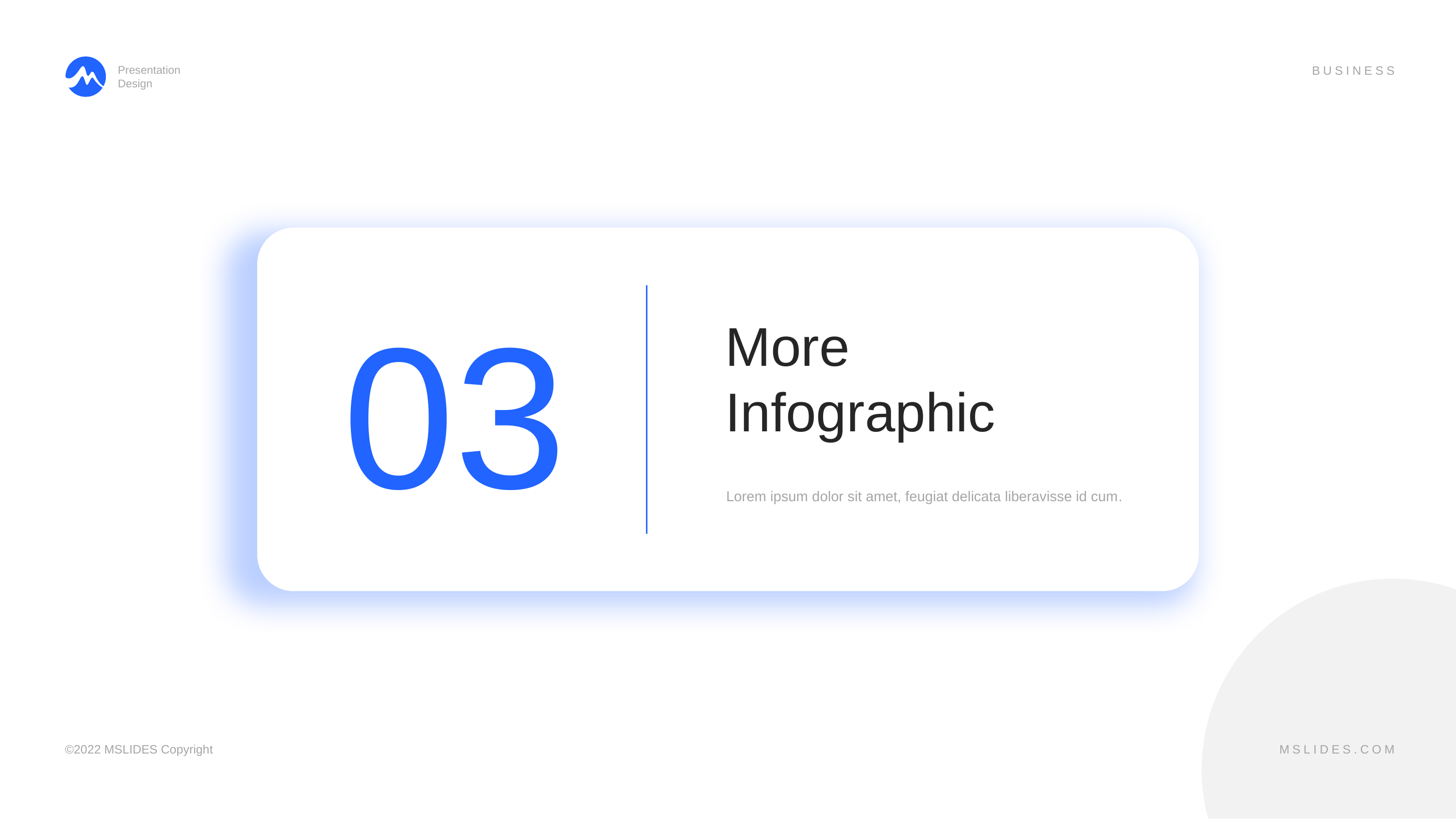

03
More Infographic
Lorem ipsum dolor sit amet, feugiat delicata liberavisse id cum.